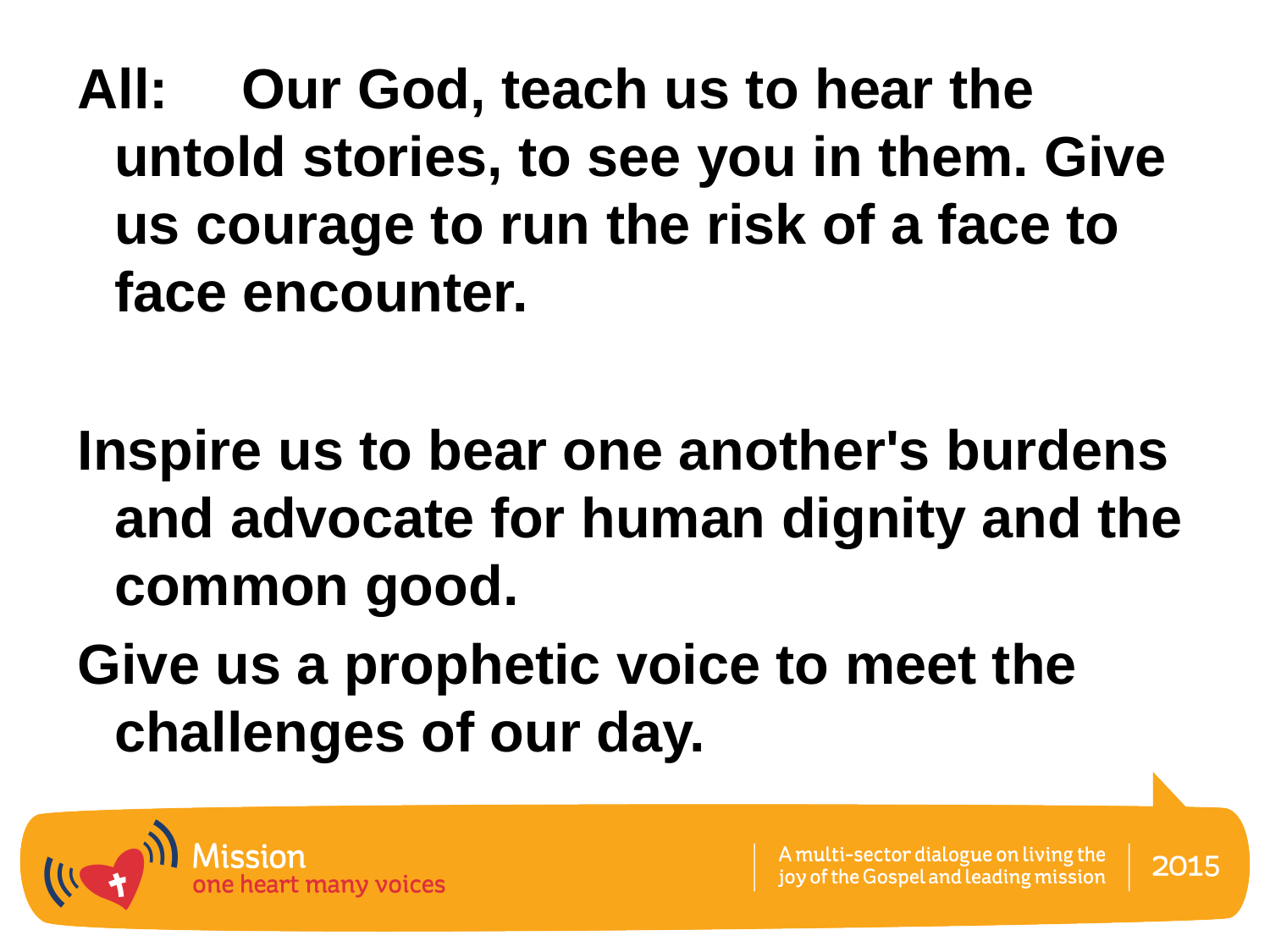

All:	Our God, teach us to hear the untold stories, to see you in them. Give us courage to run the risk of a face to face encounter.

Inspire us to bear one another's burdens and advocate for human dignity and the common good.
Give us a prophetic voice to meet the challenges of our day.